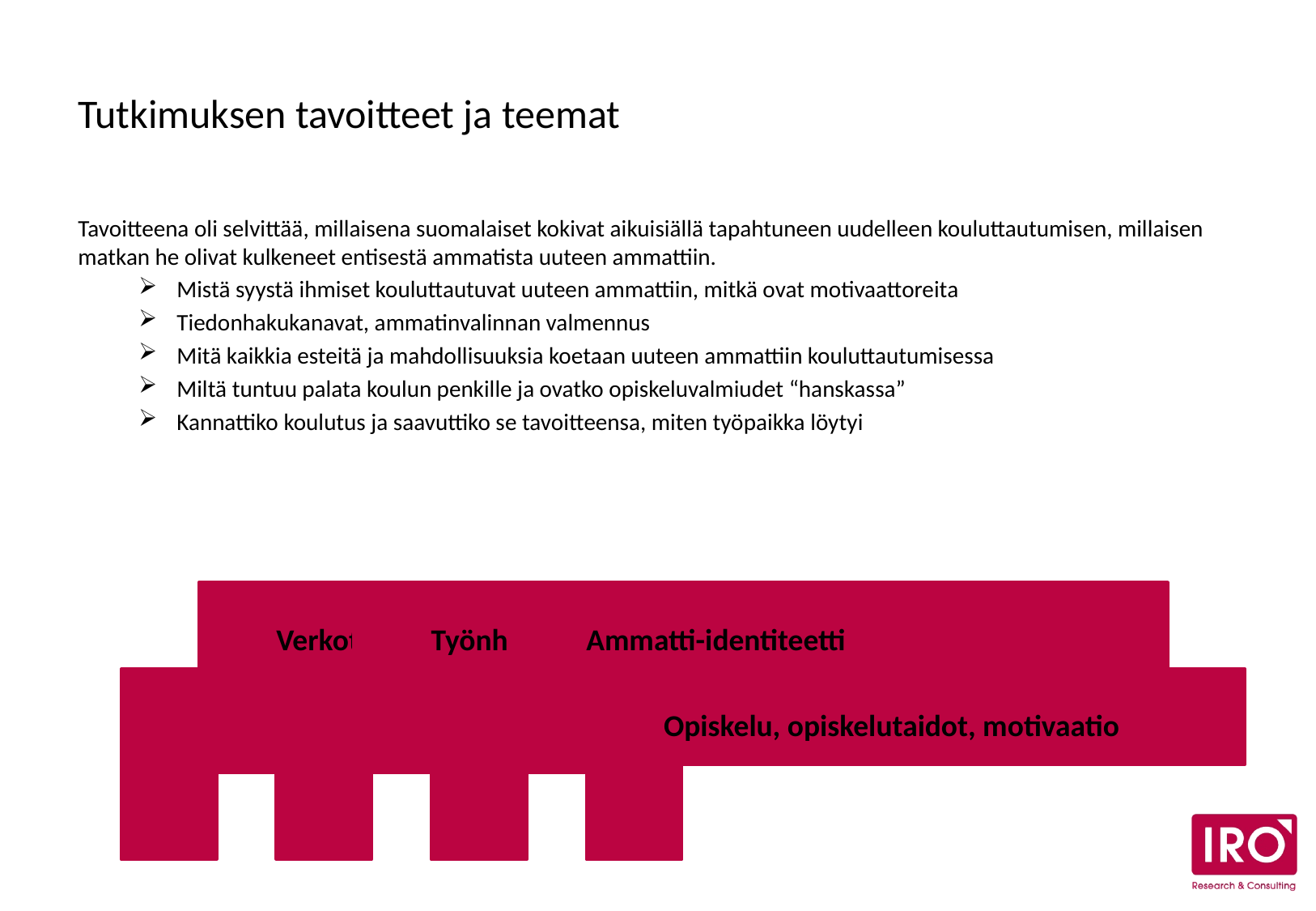

# Tutkimuksen tavoitteet ja teemat
Tavoitteena oli selvittää, millaisena suomalaiset kokivat aikuisiällä tapahtuneen uudelleen kouluttautumisen, millaisen matkan he olivat kulkeneet entisestä ammatista uuteen ammattiin.
Mistä syystä ihmiset kouluttautuvat uuteen ammattiin, mitkä ovat motivaattoreita
Tiedonhakukanavat, ammatinvalinnan valmennus
Mitä kaikkia esteitä ja mahdollisuuksia koetaan uuteen ammattiin kouluttautumisessa
Miltä tuntuu palata koulun penkille ja ovatko opiskeluvalmiudet “hanskassa”
Kannattiko koulutus ja saavuttiko se tavoitteensa, miten työpaikka löytyi
Motiivi ammatinvaihtoon
Opiskeluun haku
Rahoitus
Työnhaku
Opiskelu, opiskelutaidot, motivaatio
Verkottuminen
Ammatti-identiteetti